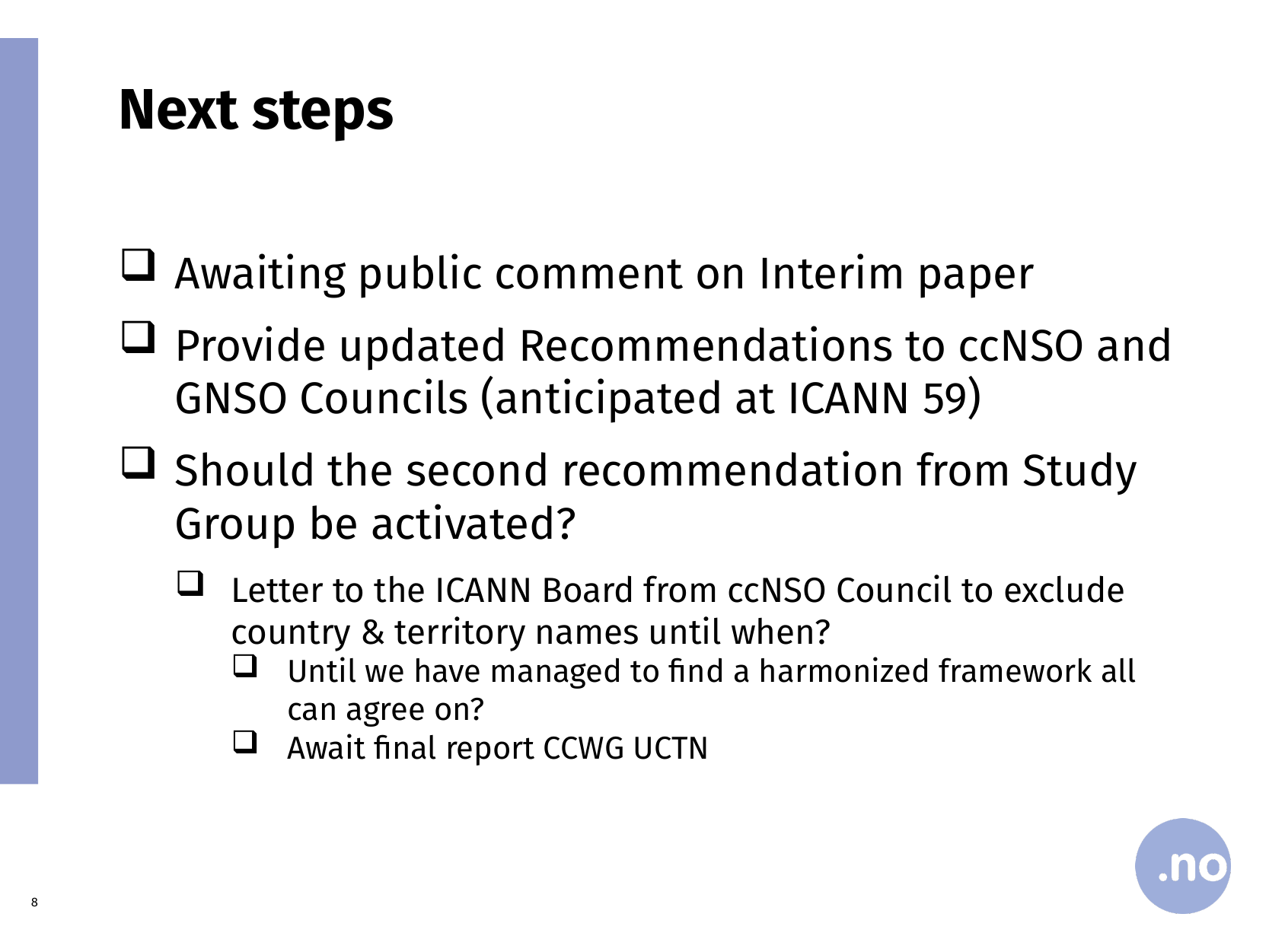

# Next steps
Awaiting public comment on Interim paper
Provide updated Recommendations to ccNSO and GNSO Councils (anticipated at ICANN 59)
Should the second recommendation from Study Group be activated?
Letter to the ICANN Board from ccNSO Council to exclude country & territory names until when?
Until we have managed to find a harmonized framework all can agree on?
Await final report CCWG UCTN

8